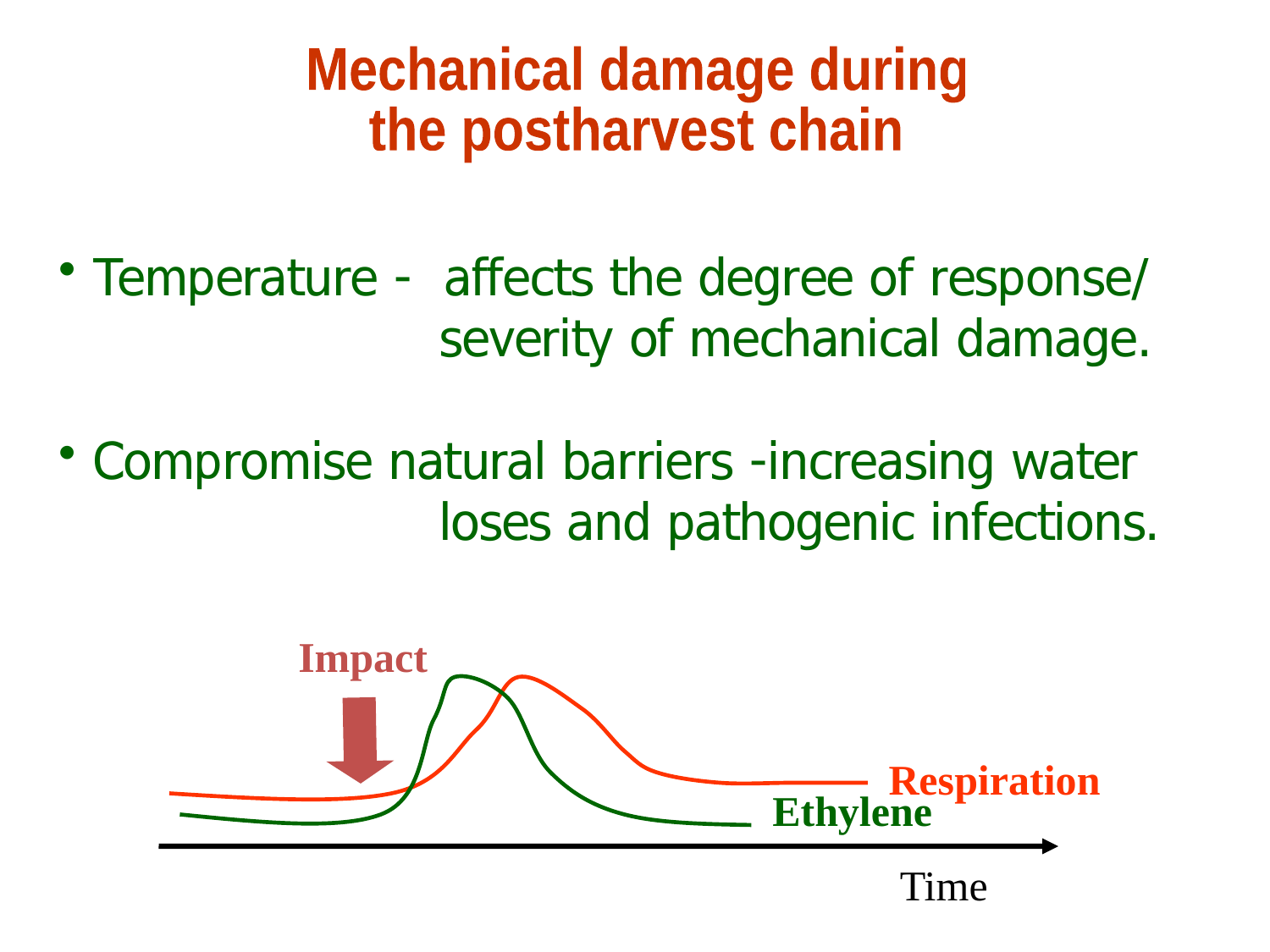

Mechanical damage during
the postharvest chain
 Temperature -  affects the degree of response/
			severity of mechanical damage.

 Compromise natural barriers -increasing water
			loses and pathogenic infections.

Impact

Respiration
Ethylene

Time